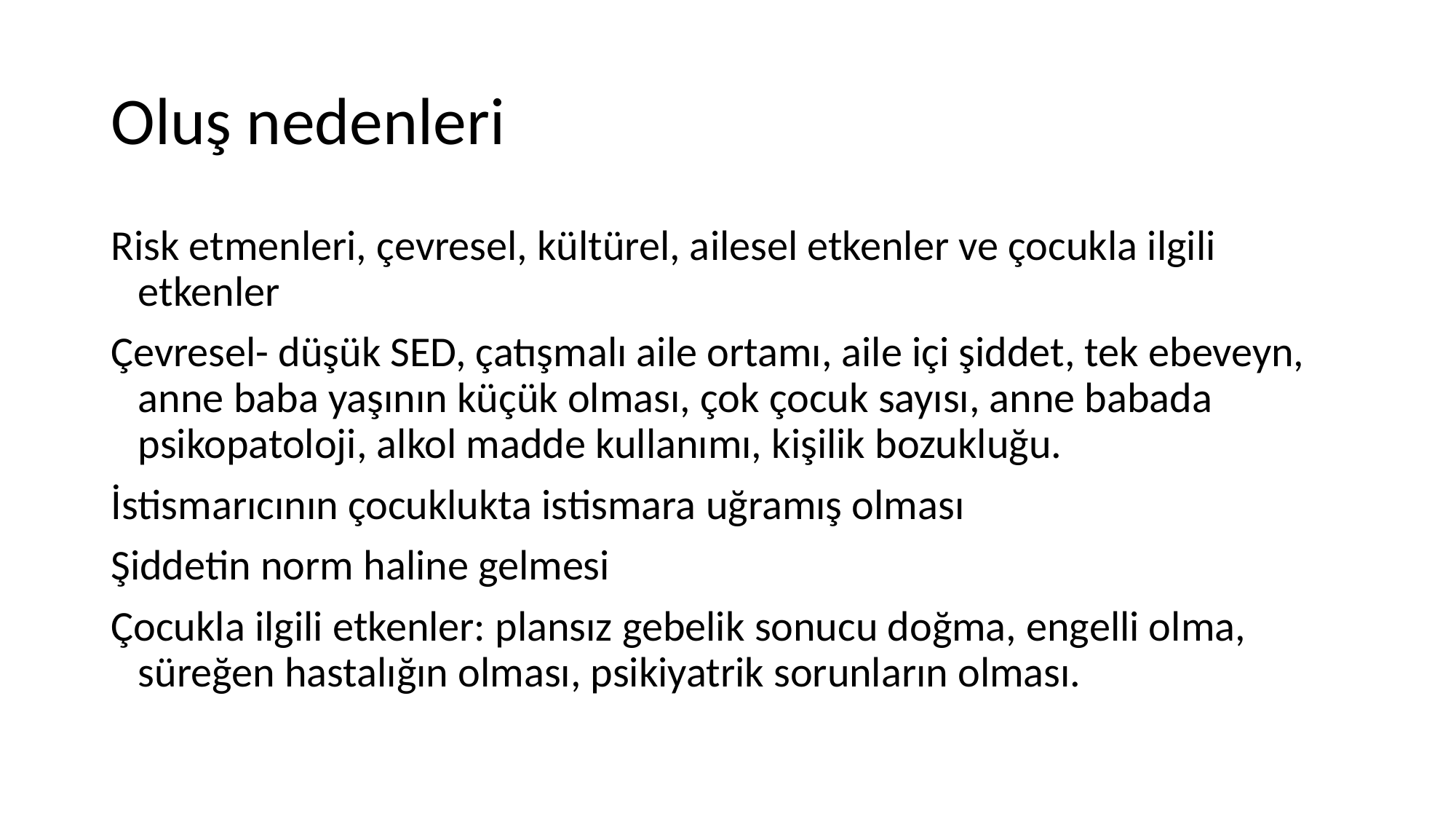

# Oluş nedenleri
Risk etmenleri, çevresel, kültürel, ailesel etkenler ve çocukla ilgili etkenler
Çevresel- düşük SED, çatışmalı aile ortamı, aile içi şiddet, tek ebeveyn, anne baba yaşının küçük olması, çok çocuk sayısı, anne babada psikopatoloji, alkol madde kullanımı, kişilik bozukluğu.
İstismarıcının çocuklukta istismara uğramış olması
Şiddetin norm haline gelmesi
Çocukla ilgili etkenler: plansız gebelik sonucu doğma, engelli olma, süreğen hastalığın olması, psikiyatrik sorunların olması.